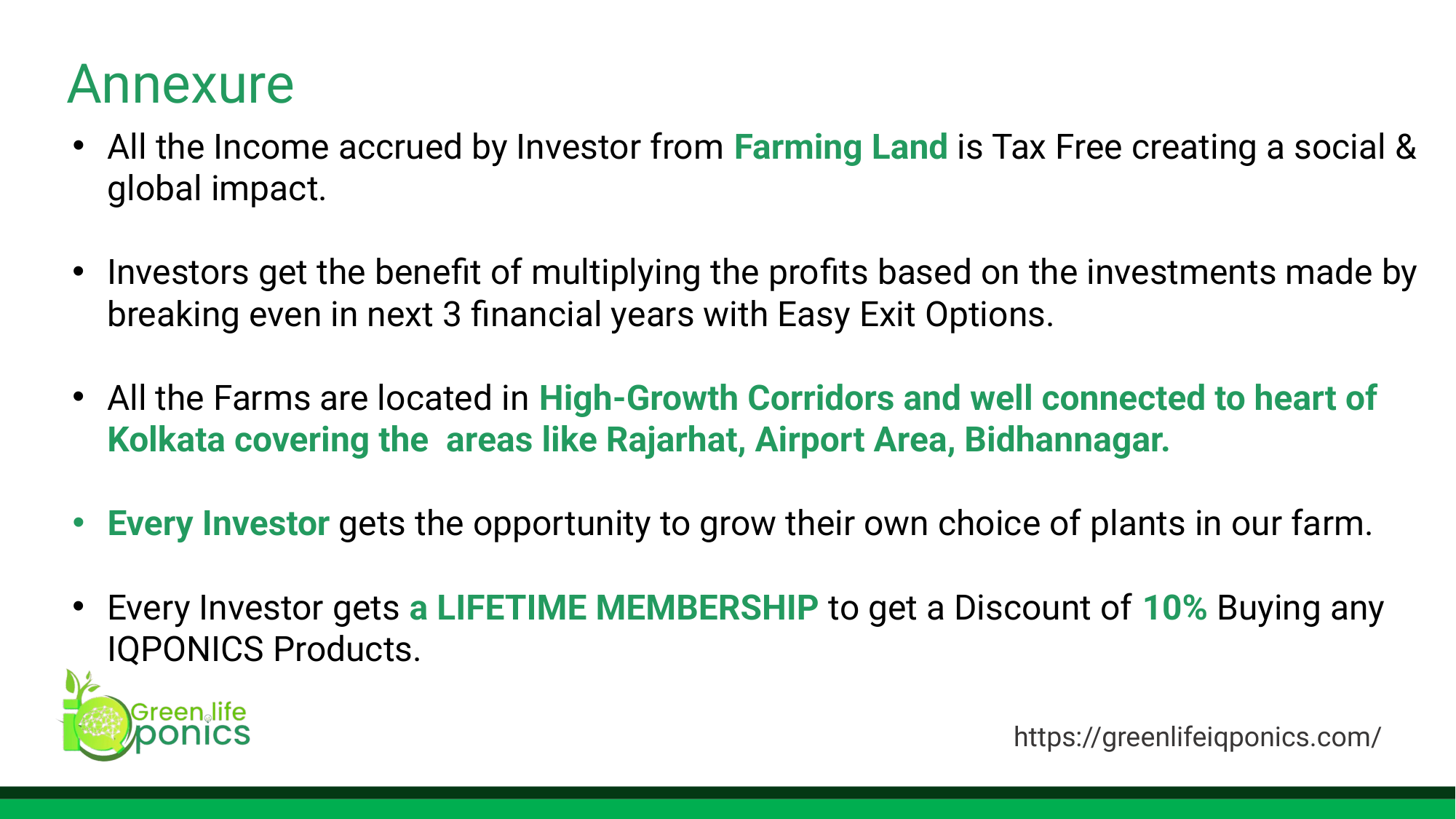

# Annexure
All the Income accrued by Investor from Farming Land is Tax Free creating a social & global impact.

Investors get the beneﬁt of multiplying the proﬁts based on the investments made by breaking even in next 3 ﬁnancial years with Easy Exit Options.

All the Farms are located in High-Growth Corridors and well connected to heart of Kolkata covering the  areas like Rajarhat, Airport Area, Bidhannagar.

Every Investor gets the opportunity to grow their own choice of plants in our farm.

Every Investor gets a LIFETIME MEMBERSHIP to get a Discount of 10% Buying any IQPONICS Products.
https://greenlifeiqponics.com/